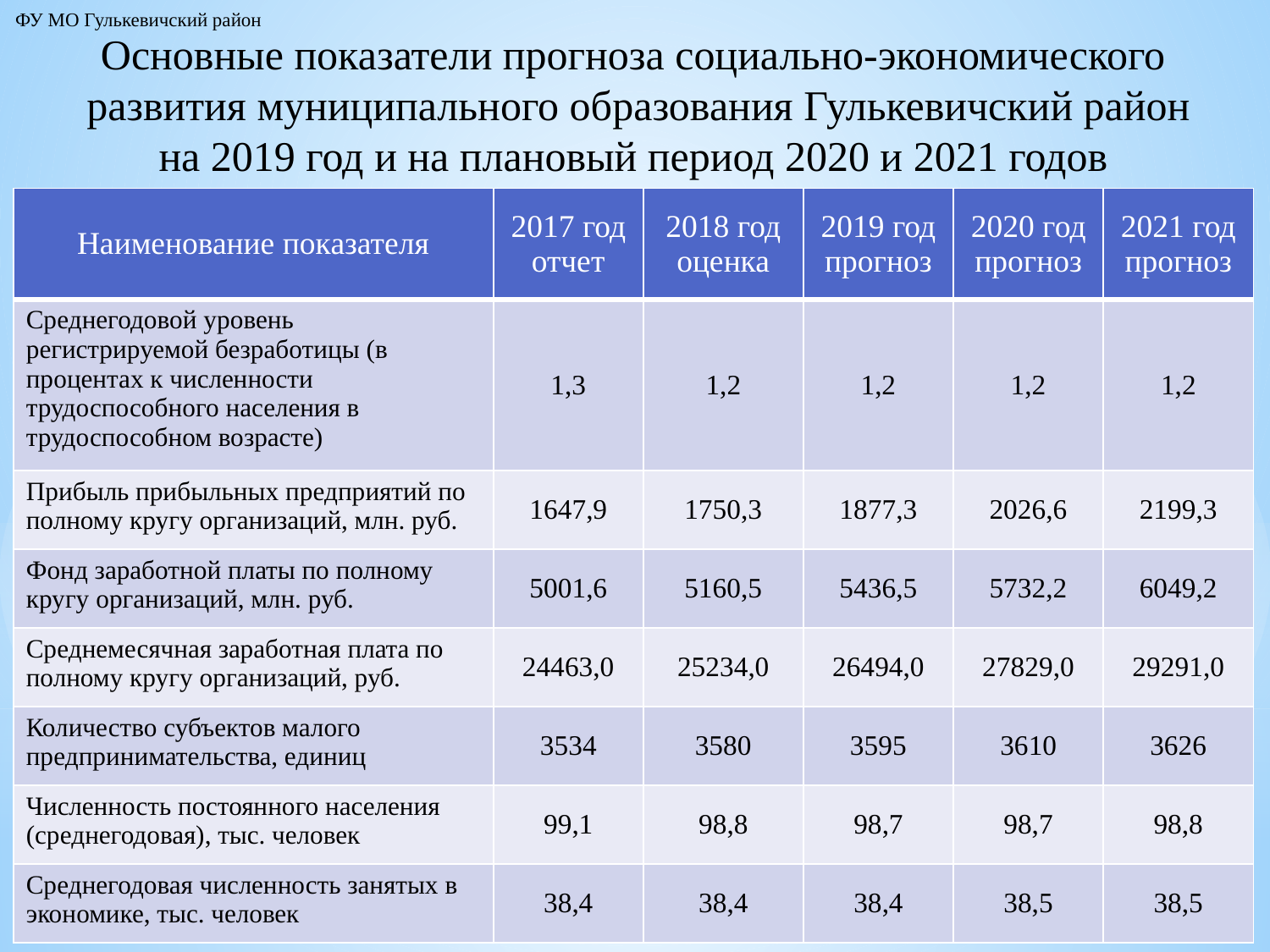

ФУ МО Гулькевичский район
Основные показатели прогноза социально-экономического
развития муниципального образования Гулькевичский район
на 2019 год и на плановый период 2020 и 2021 годов
| Наименование показателя | 2017 год отчет | 2018 год оценка | 2019 год прогноз | 2020 год прогноз | 2021 год прогноз |
| --- | --- | --- | --- | --- | --- |
| Среднегодовой уровень регистрируемой безработицы (в процентах к численности трудоспособного населения в трудоспособном возрасте) | 1,3 | 1,2 | 1,2 | 1,2 | 1,2 |
| Прибыль прибыльных предприятий по полному кругу организаций, млн. руб. | 1647,9 | 1750,3 | 1877,3 | 2026,6 | 2199,3 |
| Фонд заработной платы по полному кругу организаций, млн. руб. | 5001,6 | 5160,5 | 5436,5 | 5732,2 | 6049,2 |
| Среднемесячная заработная плата по полному кругу организаций, руб. | 24463,0 | 25234,0 | 26494,0 | 27829,0 | 29291,0 |
| Количество субъектов малого предпринимательства, единиц | 3534 | 3580 | 3595 | 3610 | 3626 |
| Численность постоянного населения (среднегодовая), тыс. человек | 99,1 | 98,8 | 98,7 | 98,7 | 98,8 |
| Среднегодовая численность занятых в экономике, тыс. человек | 38,4 | 38,4 | 38,4 | 38,5 | 38,5 |